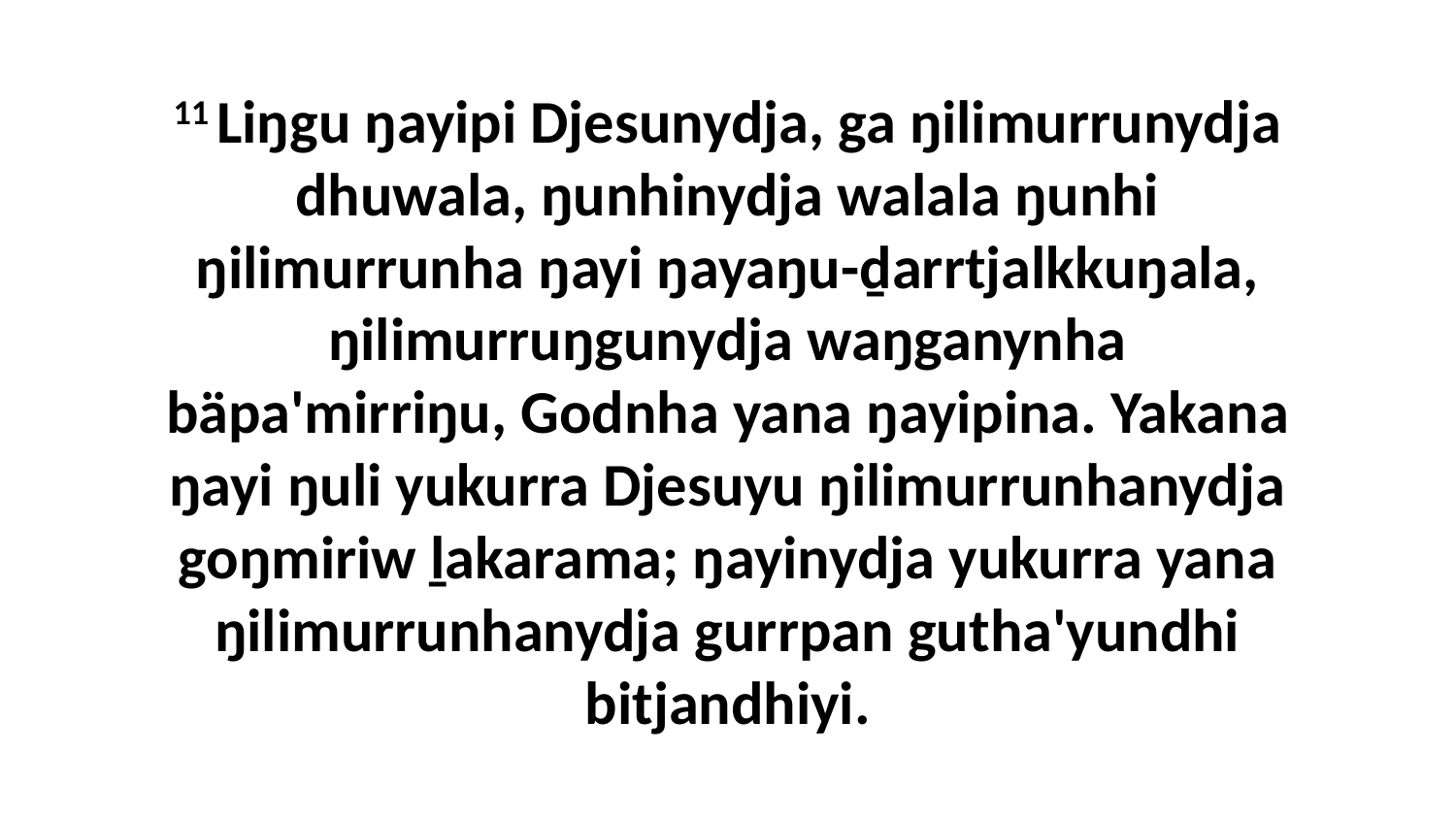

11 Liŋgu ŋayipi Djesunydja, ga ŋilimurrunydja dhuwala, ŋunhinydja walala ŋunhi ŋilimurrunha ŋayi ŋayaŋu-ḏarrtjalkkuŋala, ŋilimurruŋgunydja waŋganynha bäpa'mirriŋu, Godnha yana ŋayipina. Yakana ŋayi ŋuli yukurra Djesuyu ŋilimurrunhanydja goŋmiriw ḻakarama; ŋayinydja yukurra yana ŋilimurrunhanydja gurrpan gutha'yundhi bitjandhiyi.